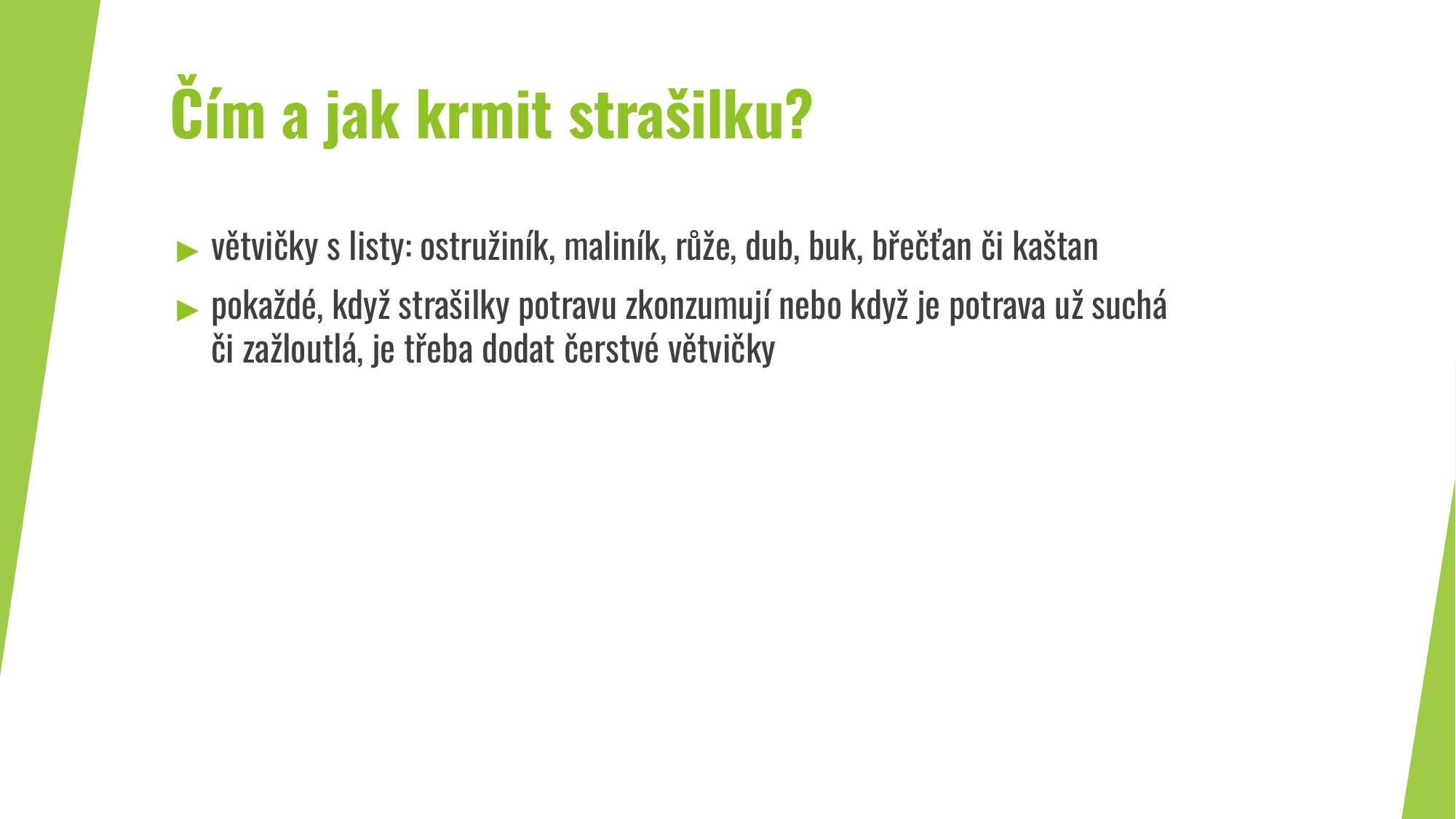

# Čím a jak krmit strašilku?
větvičky s listy: ostružiník, maliník, růže, dub, buk, břečťan či kaštan
pokaždé, když strašilky potravu zkonzumují nebo když je potrava už suchá či zažloutlá, je třeba dodat čerstvé větvičky